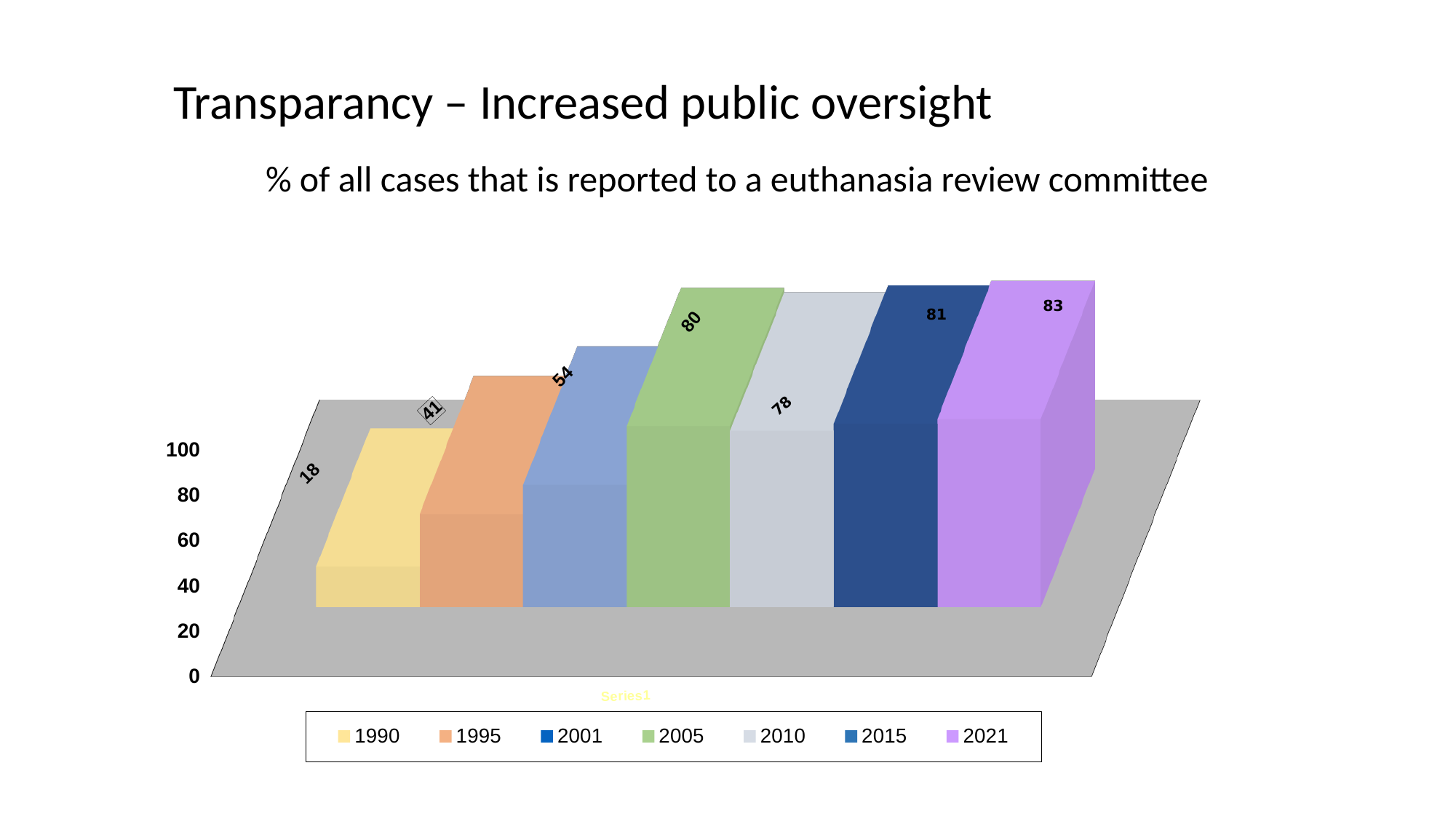

# Transparancy – Increased public oversight

[unsupported chart]

% of all cases that is reported to a euthanasia review committee